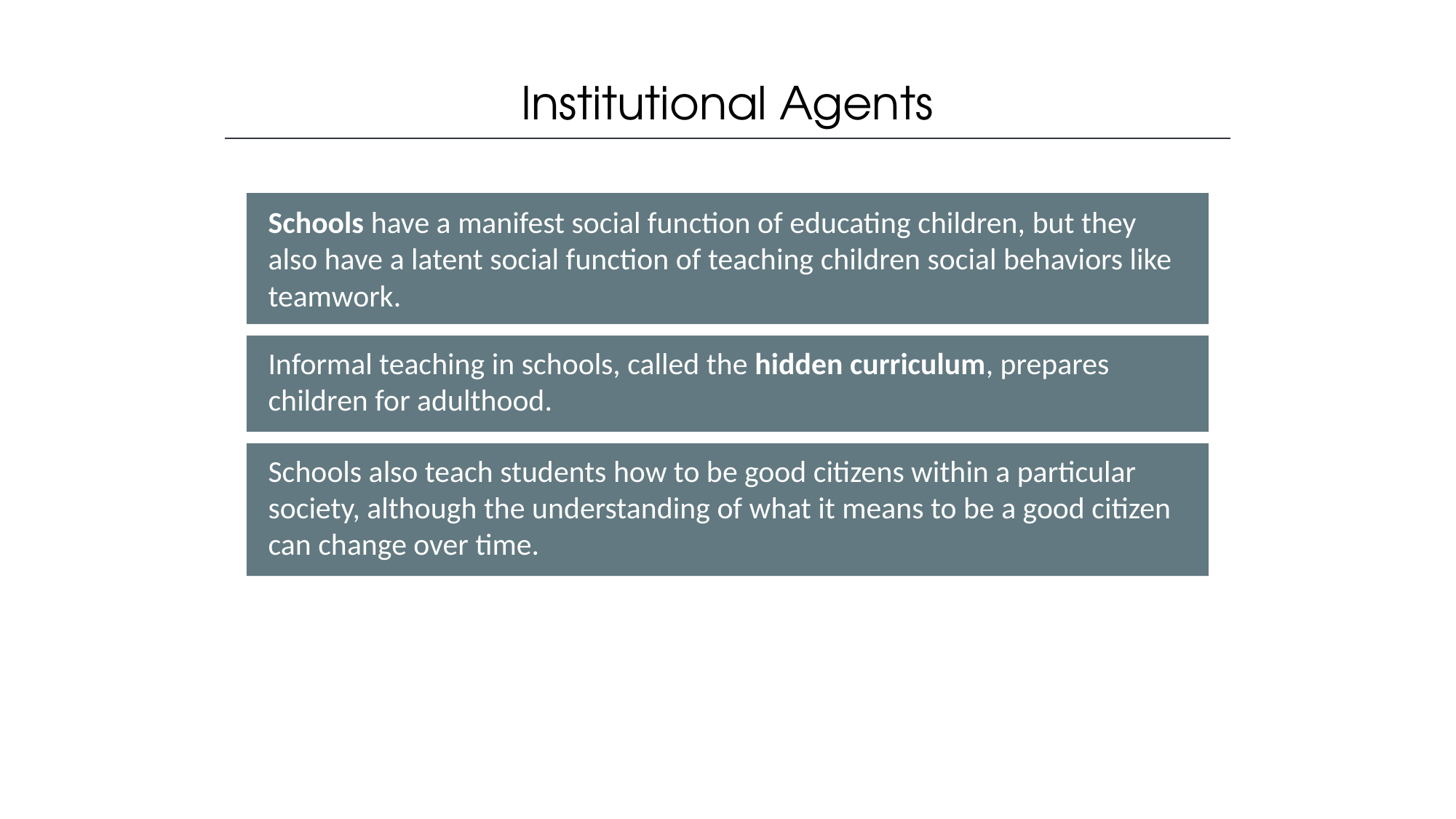

Institutional Agents
HAWKES LEARNING

Schools have a manifest social function of educating children, but they also have a latent social function of teaching children social behaviors like teamwork.

Informal teaching in schools, called the hidden curriculum, prepares children for adulthood.

Schools also teach students how to be good citizens within a particular society, although the understanding of what it means to be a good citizen can change over time.